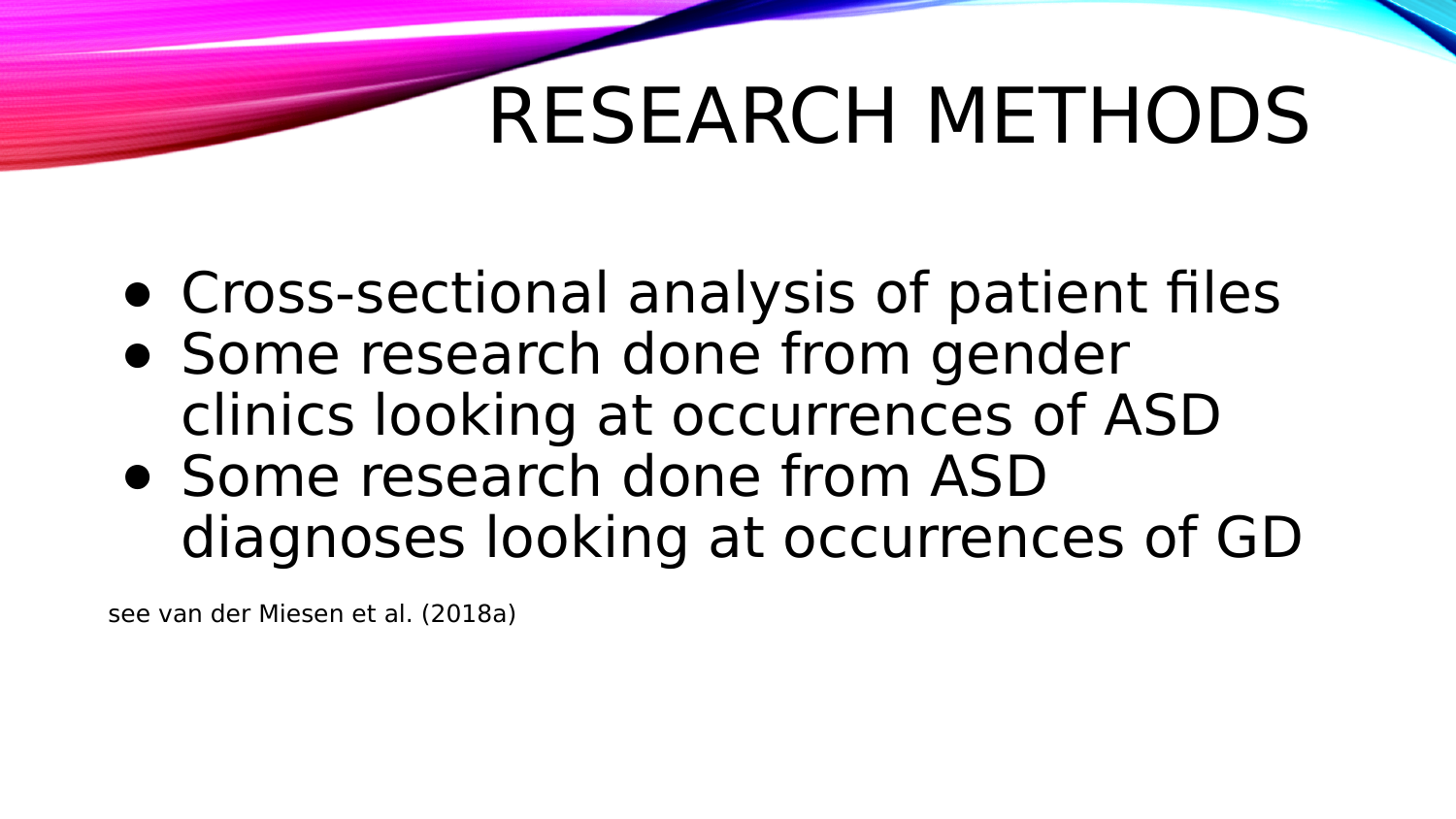

# Research methods

Cross-sectional analysis of patient files
Some research done from gender clinics looking at occurrences of ASD
Some research done from ASD diagnoses looking at occurrences of GD
see van der Miesen et al. (2018a)